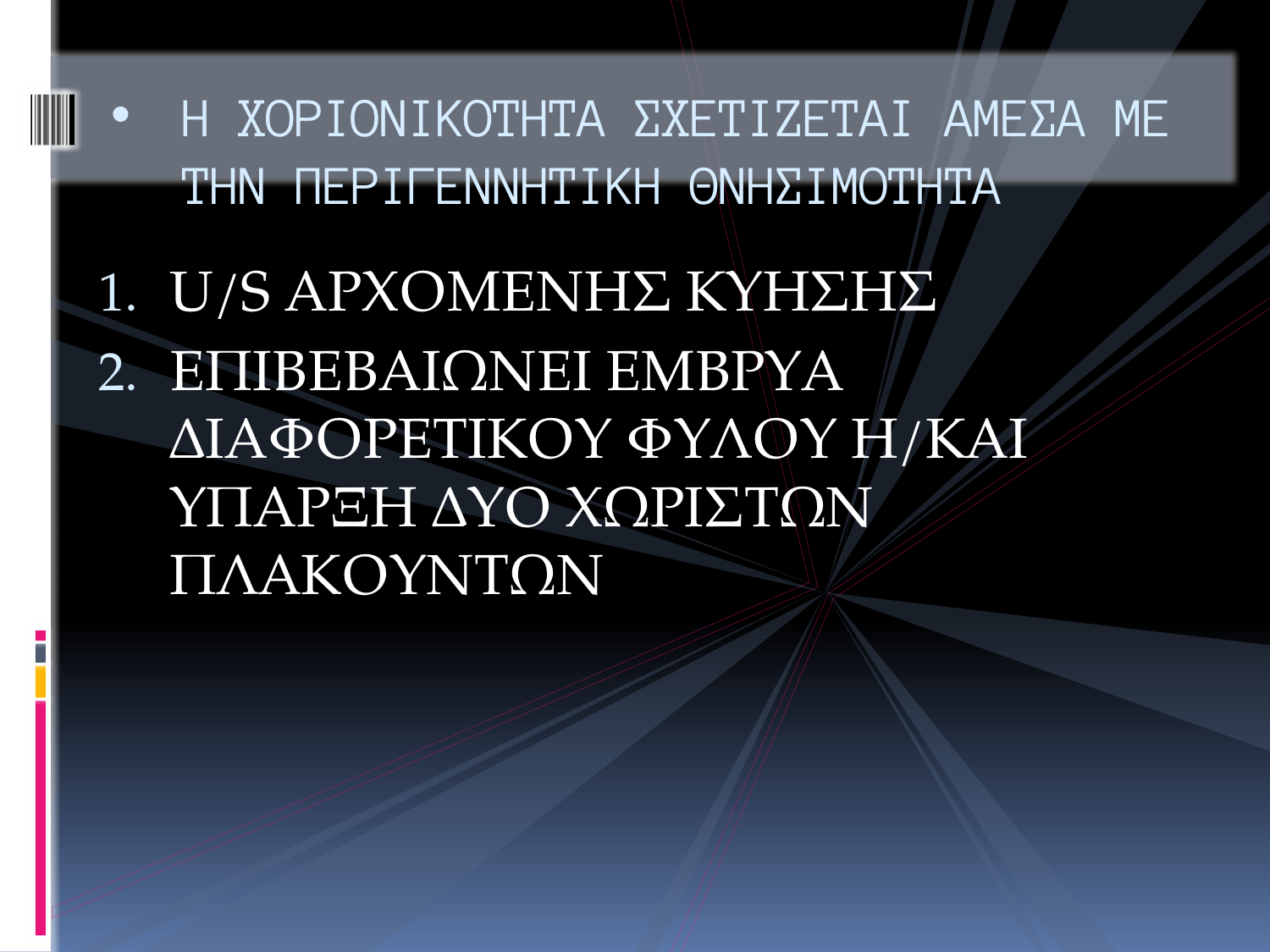

# Η ΧΟΡΙΟΝΙΚΟΤΗΤΑ ΣΧΕΤΙΖΕΤΑΙ ΑΜΕΣΑ ΜΕ ΤΗΝ ΠΕΡΙΓΕΝΝΗΤΙΚΗ ΘΝΗΣΙΜΟΤΗΤΑ
U/S ΑΡΧΟΜΕΝΗΣ ΚΥΗΣΗΣ
ΕΠΙΒΕΒΑΙΩΝΕΙ ΕΜΒΡΥΑ ΔΙΑΦΟΡΕΤΙΚΟΥ ΦΥΛΟΥ Η/ΚΑΙ ΥΠΑΡΞΗ ΔΥΟ ΧΩΡΙΣΤΩΝ ΠΛΑΚΟΥΝΤΩΝ